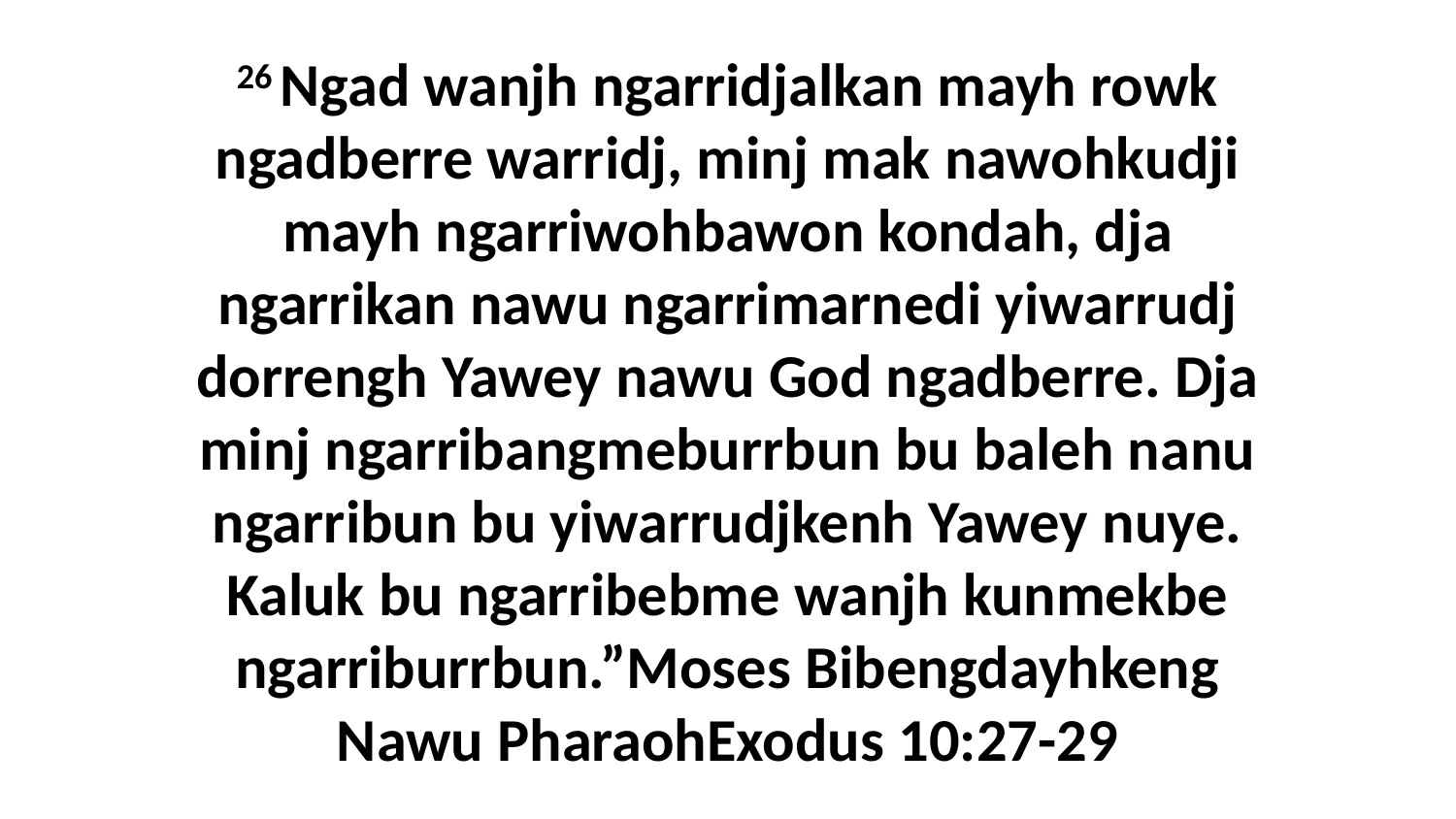

26 Ngad wanjh ngarridjalkan mayh rowk ngadberre warridj, minj mak nawohkudji mayh ngarriwohbawon kondah, dja ngarrikan nawu ngarrimarnedi yiwarrudj dorrengh Yawey nawu God ngadberre. Dja minj ngarribangmeburrbun bu baleh nanu ngarribun bu yiwarrudjkenh Yawey nuye. Kaluk bu ngarribebme wanjh kunmekbe ngarriburrbun.”Moses Bibengdayhkeng Nawu PharaohExodus 10:27-29